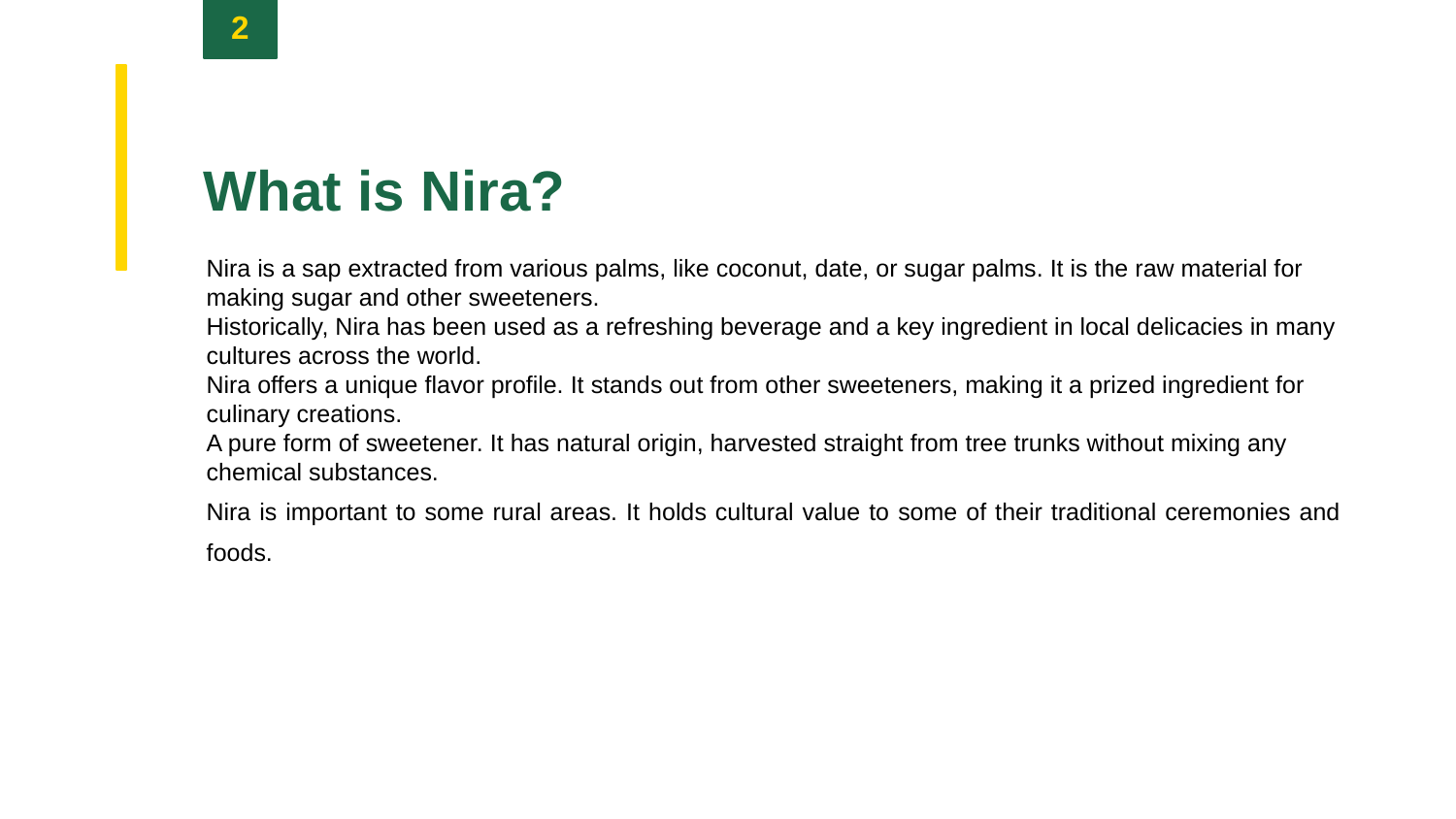

2

What is Nira?
Nira is a sap extracted from various palms, like coconut, date, or sugar palms. It is the raw material for making sugar and other sweeteners.
Historically, Nira has been used as a refreshing beverage and a key ingredient in local delicacies in many cultures across the world.
Nira offers a unique flavor profile. It stands out from other sweeteners, making it a prized ingredient for culinary creations.
A pure form of sweetener. It has natural origin, harvested straight from tree trunks without mixing any chemical substances.
Nira is important to some rural areas. It holds cultural value to some of their traditional ceremonies and foods.